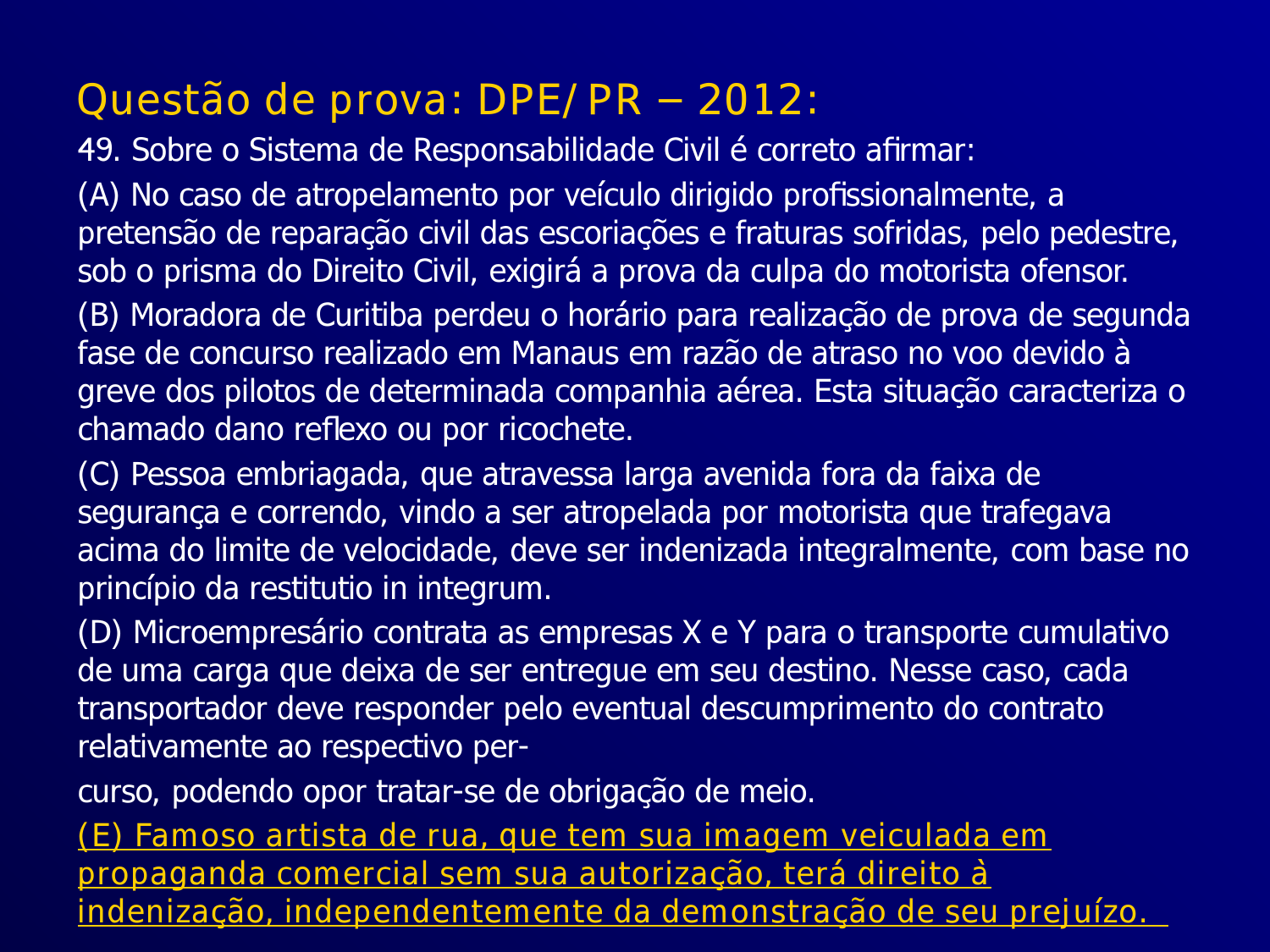

Questão de prova: DPE/PR – 2012:
49. Sobre o Sistema de Responsabilidade Civil é correto afirmar:
(A) No caso de atropelamento por veículo dirigido profissionalmente, a pretensão de reparação civil das escoriações e fraturas sofridas, pelo pedestre, sob o prisma do Direito Civil, exigirá a prova da culpa do motorista ofensor.
(B) Moradora de Curitiba perdeu o horário para realização de prova de segunda fase de concurso realizado em Manaus em razão de atraso no voo devido à greve dos pilotos de determinada companhia aérea. Esta situação caracteriza o chamado dano reflexo ou por ricochete.
(C) Pessoa embriagada, que atravessa larga avenida fora da faixa de segurança e correndo, vindo a ser atropelada por motorista que trafegava acima do limite de velocidade, deve ser indenizada integralmente, com base no princípio da restitutio in integrum.
(D) Microempresário contrata as empresas X e Y para o transporte cumulativo de uma carga que deixa de ser entregue em seu destino. Nesse caso, cada transportador deve responder pelo eventual descumprimento do contrato relativamente ao respectivo per-
curso, podendo opor tratar-se de obrigação de meio.
(E) Famoso artista de rua, que tem sua imagem veiculada em propaganda comercial sem sua autorização, terá direito à indenização, independentemente da demonstração de seu prejuízo.